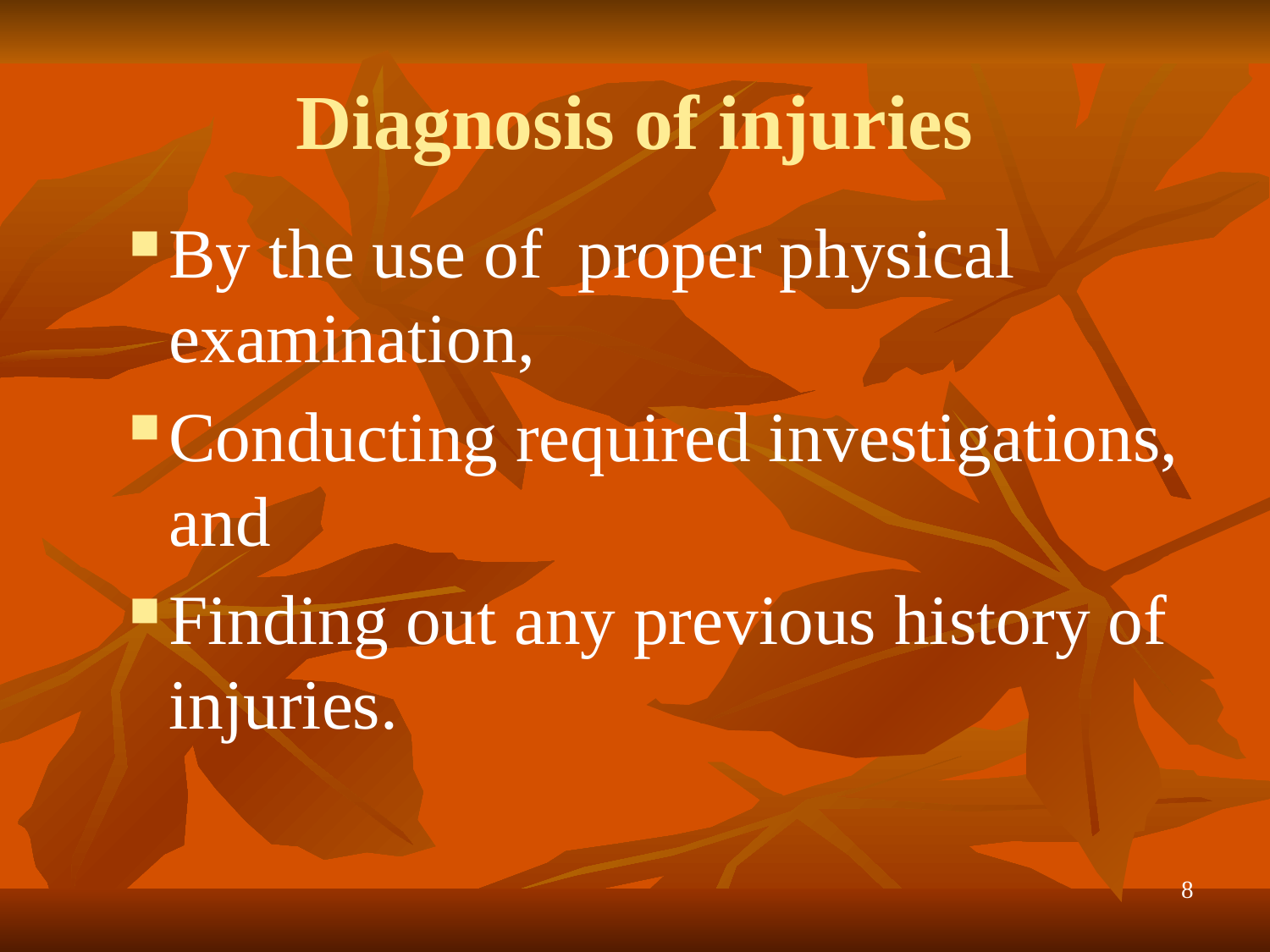

# Diagnosis of injuries
By the use of  proper physical examination,
Conducting required investigations, and
Finding out any previous history of injuries.

8